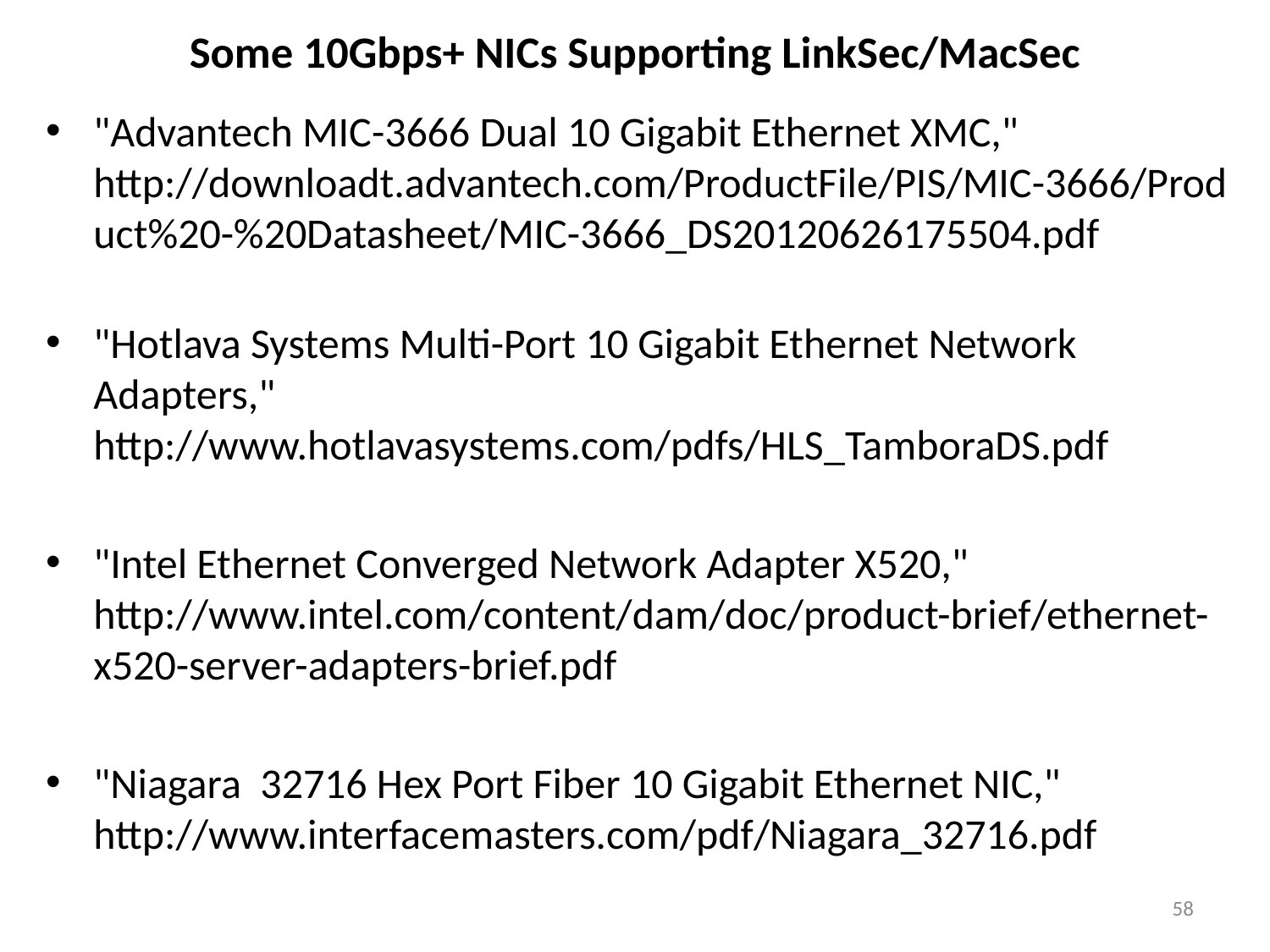

# Some 10Gbps+ NICs Supporting LinkSec/MacSec
"Advantech MIC-3666 Dual 10 Gigabit Ethernet XMC,"
http://downloadt.advantech.com/ProductFile/PIS/MIC-3666/Product%20-%20Datasheet/MIC-3666_DS20120626175504.pdf
"Hotlava Systems Multi-Port 10 Gigabit Ethernet Network Adapters,"
http://www.hotlavasystems.com/pdfs/HLS_TamboraDS.pdf

"Intel Ethernet Converged Network Adapter X520,"
http://www.intel.com/content/dam/doc/product-brief/ethernet-x520-server-adapters-brief.pdf

"Niagara  32716 Hex Port Fiber 10 Gigabit Ethernet NIC,"
http://www.interfacemasters.com/pdf/Niagara_32716.pdf
58